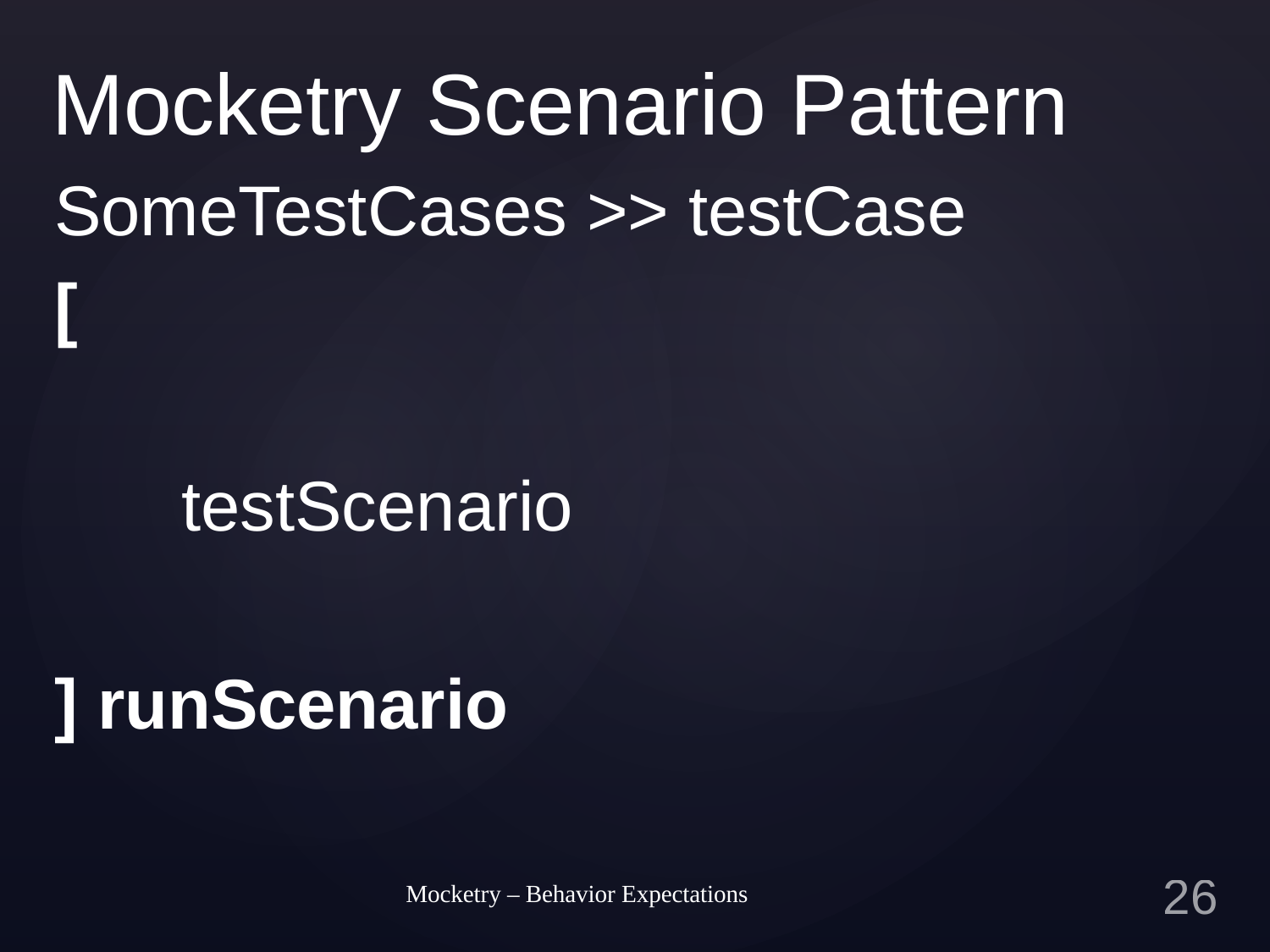

# Mocketry Scenario Pattern
SomeTestCases >> testCase
[

	testScenario

] runScenario
Mocketry – Behavior Expectations
26